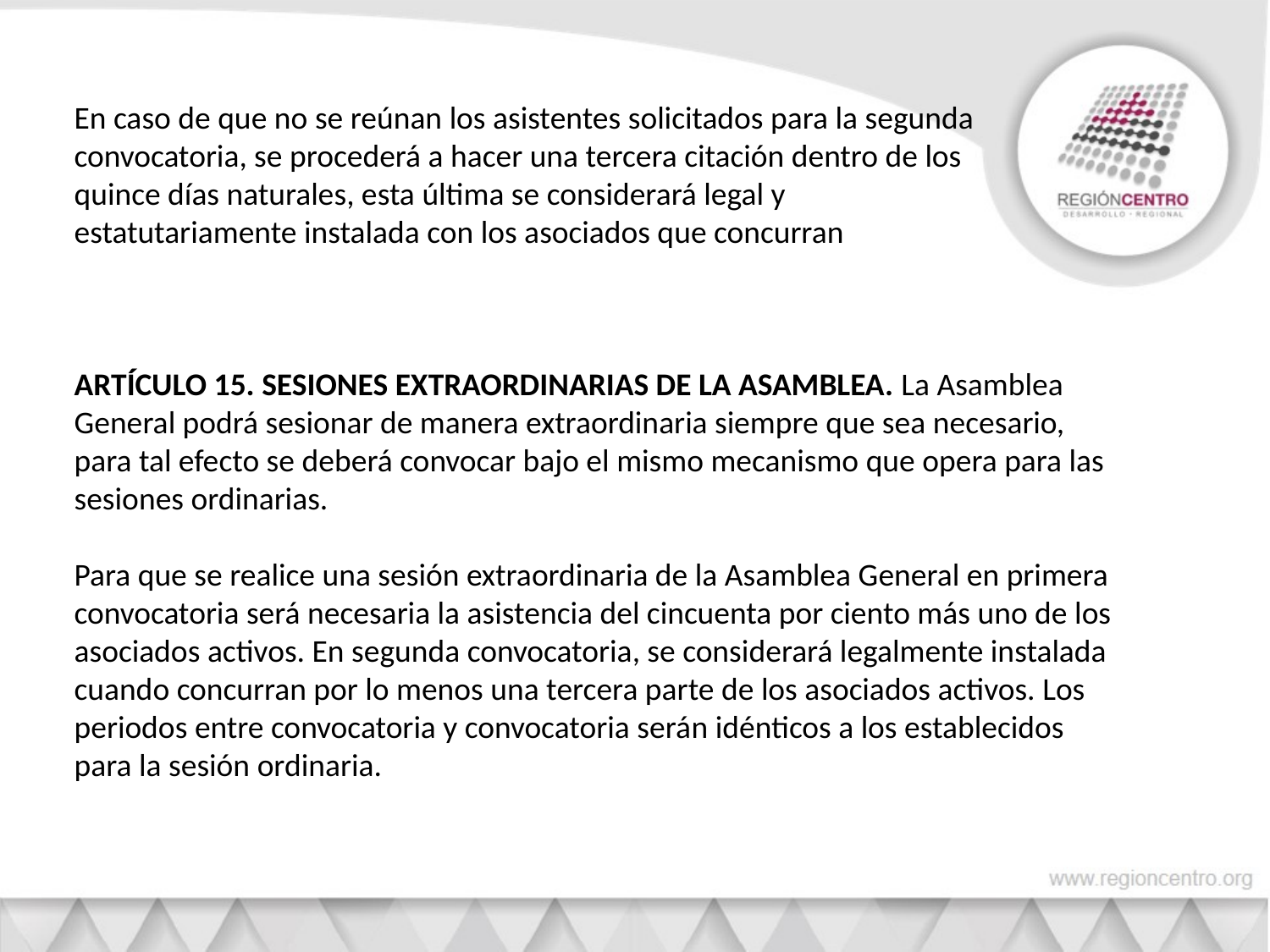

En caso de que no se reúnan los asistentes solicitados para la segunda convocatoria, se procederá a hacer una tercera citación dentro de los quince días naturales, esta última se considerará legal y estatutariamente instalada con los asociados que concurran
ARTÍCULO 15. SESIONES EXTRAORDINARIAS DE LA ASAMBLEA. La Asamblea General podrá sesionar de manera extraordinaria siempre que sea necesario, para tal efecto se deberá convocar bajo el mismo mecanismo que opera para las sesiones ordinarias.

Para que se realice una sesión extraordinaria de la Asamblea General en primera convocatoria será necesaria la asistencia del cincuenta por ciento más uno de los asociados activos. En segunda convocatoria, se considerará legalmente instalada cuando concurran por lo menos una tercera parte de los asociados activos. Los periodos entre convocatoria y convocatoria serán idénticos a los establecidos para la sesión ordinaria.